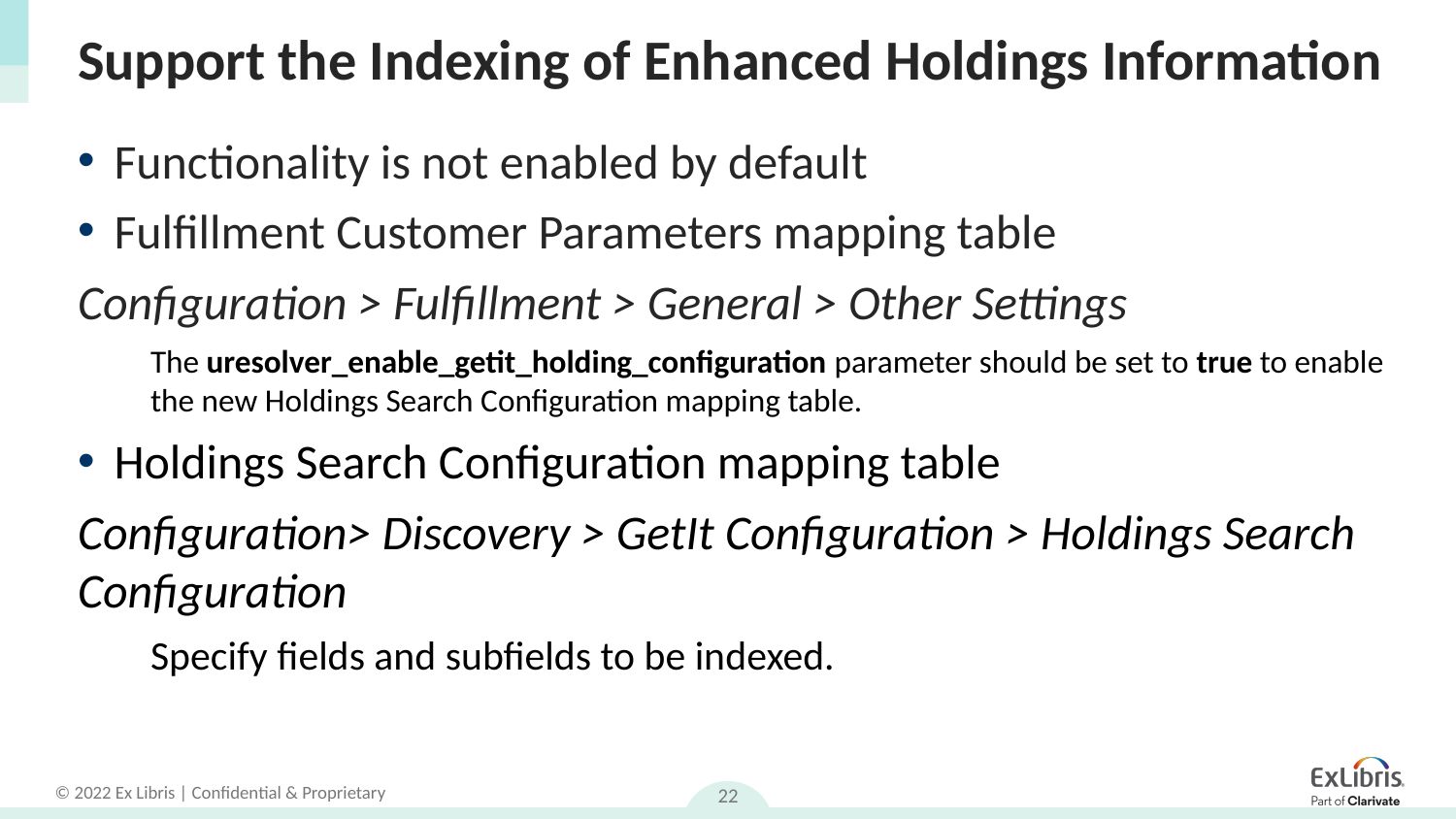

# Support the Indexing of Enhanced Holdings Information
Functionality is not enabled by default
Fulfillment Customer Parameters mapping table
Configuration > Fulfillment > General > Other Settings
The uresolver_enable_getit_holding_configuration parameter should be set to true to enable the new Holdings Search Configuration mapping table.
Holdings Search Configuration mapping table
Configuration> Discovery > GetIt Configuration > Holdings Search Configuration
Specify fields and subfields to be indexed.
22